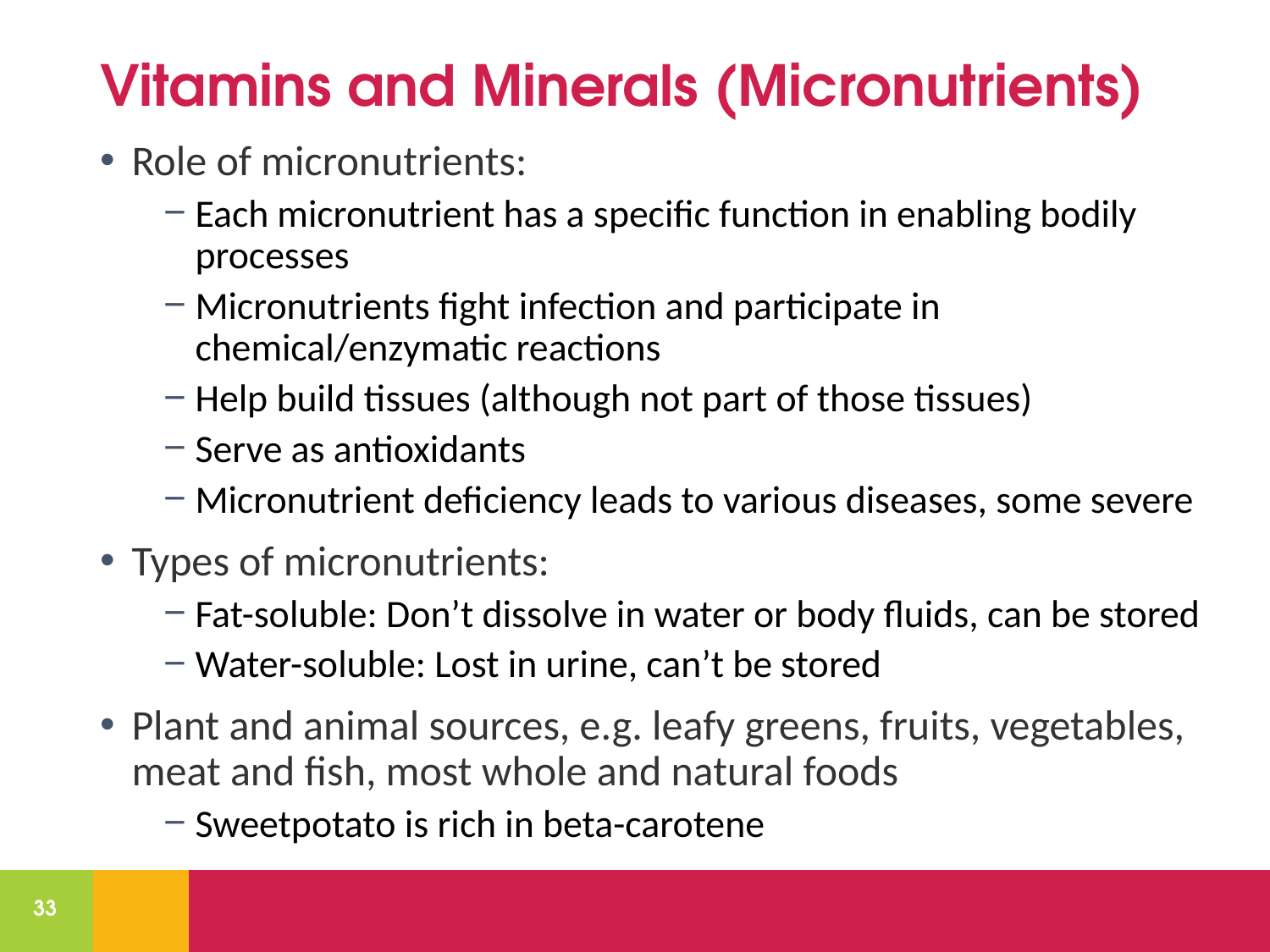

# Vitamins and Minerals (Micronutrients)
Role of micronutrients:
Each micronutrient has a specific function in enabling bodily processes
Micronutrients fight infection and participate in chemical/enzymatic reactions
Help build tissues (although not part of those tissues)
Serve as antioxidants
Micronutrient deficiency leads to various diseases, some severe
Types of micronutrients:
Fat-soluble: Don’t dissolve in water or body fluids, can be stored
Water-soluble: Lost in urine, can’t be stored
Plant and animal sources, e.g. leafy greens, fruits, vegetables, meat and fish, most whole and natural foods
Sweetpotato is rich in beta-carotene

33